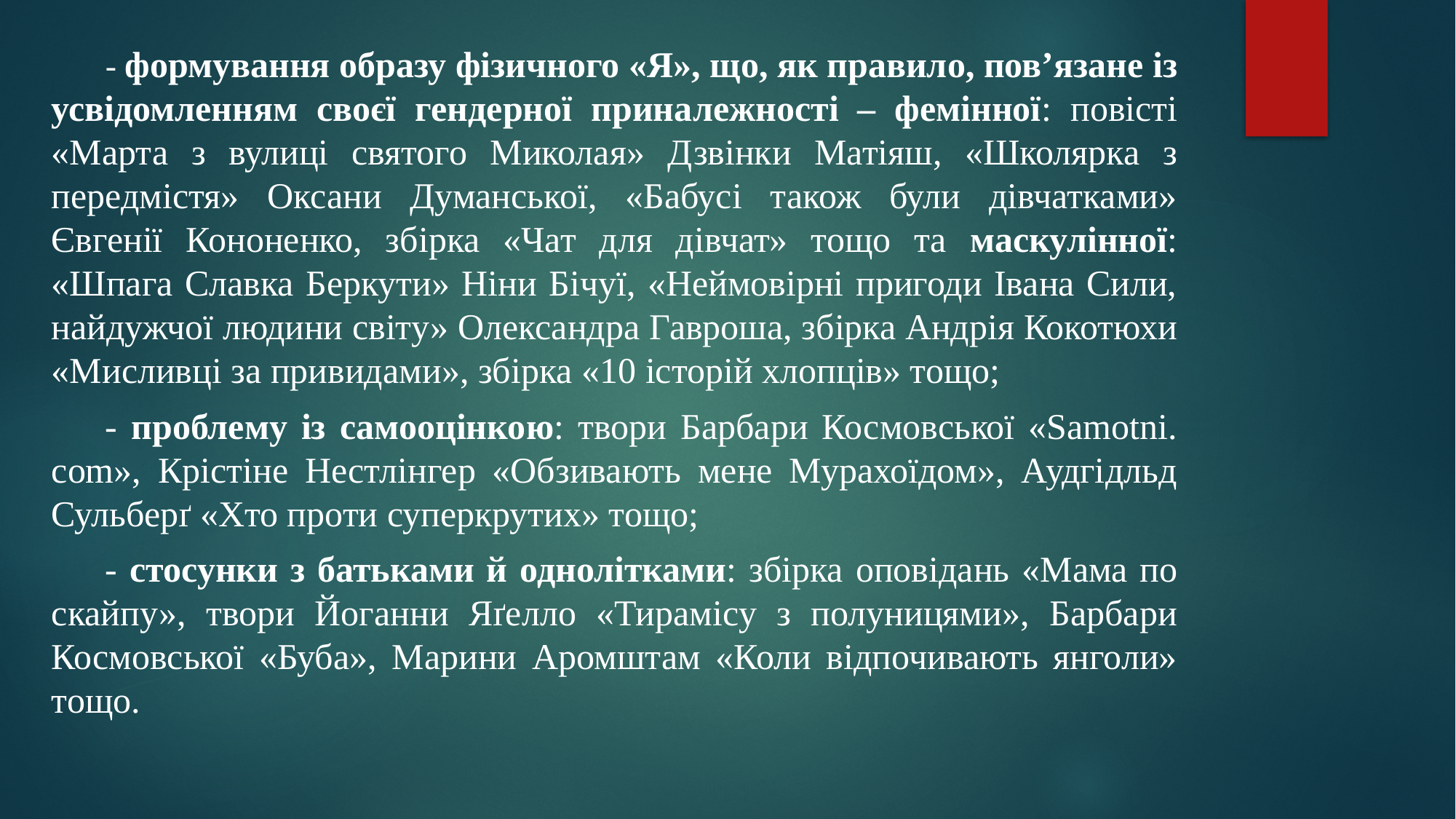

- формування образу фізичного «Я», що, як правило, пов’язане із усвідомленням своєї гендерної приналежності – фемінної: повісті «Марта з вулиці святого Миколая» Дзвінки Матіяш, «Школярка з передмістя» Оксани Думанської, «Бабусі також були дівчатками» Євгенії Кононенко, збірка «Чат для дівчат» тощо та маскулінної: «Шпага Славка Беркути» Ніни Бічуї, «Неймовірні пригоди Івана Сили, найдужчої людини світу» Олександра Гавроша, збірка Андрія Кокотюхи «Мисливці за привидами», збірка «10 історій хлопців» тощо;
- проблему із самооцінкою: твори Барбари Космовської «Samotni. сom», Крістіне Нестлінгер «Обзивають мене Мурахоїдом», Аудгідльд Сульберґ «Хто проти суперкрутих» тощо;
- стосунки з батьками й однолітками: збірка оповідань «Мама по скайпу», твори Йоганни Яґелло «Тирамісу з полуницями», Барбари Космовської «Буба», Марини Аромштам «Коли відпочивають янголи» тощо.